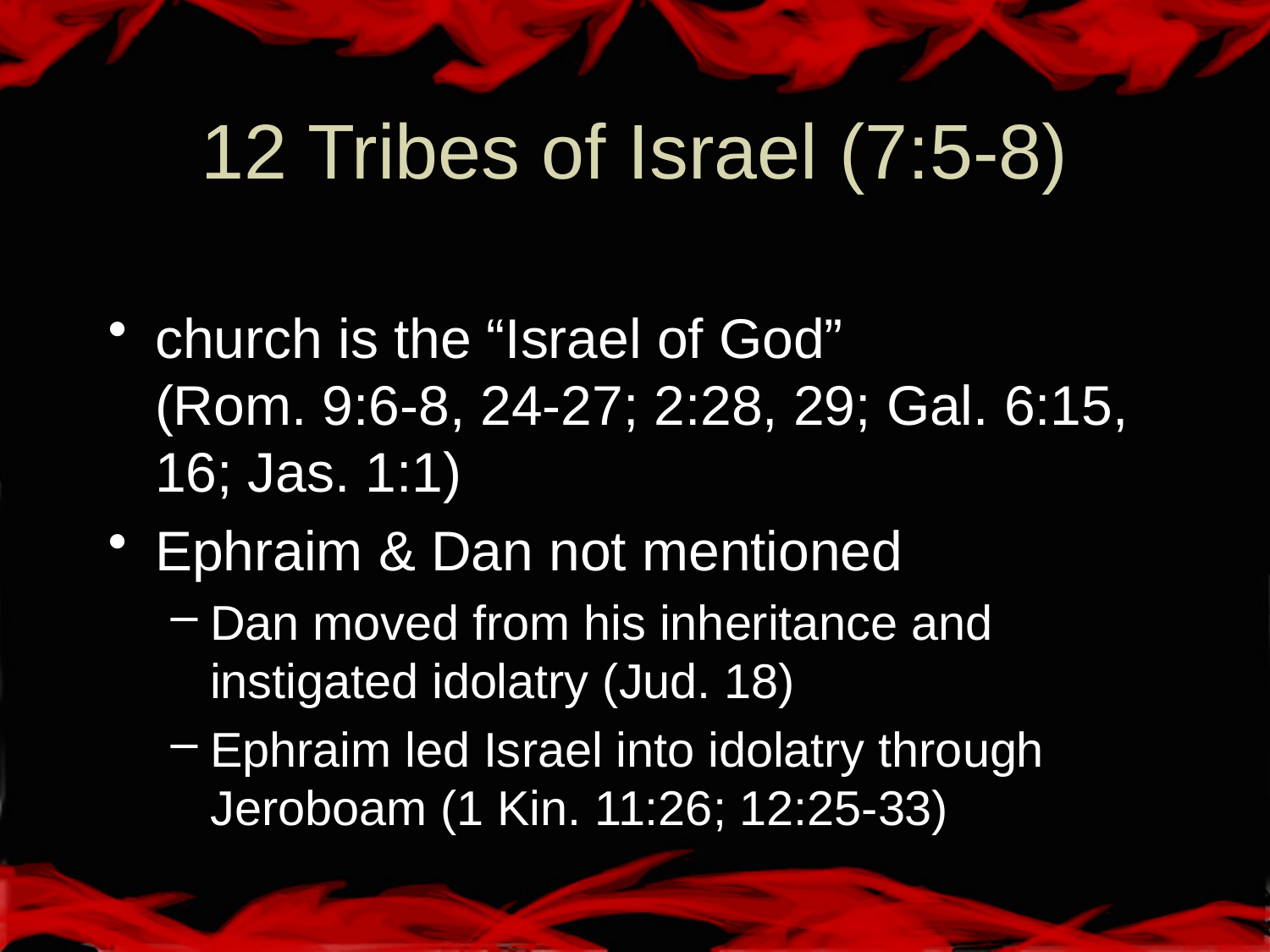

# 12 Tribes of Israel (7:5-8)
church is the “Israel of God”
(Rom. 9:6-8, 24-27; 2:28, 29; Gal. 6:15, 16; Jas. 1:1)
Ephraim & Dan not mentioned
Dan moved from his inheritance and instigated idolatry (Jud. 18)
Ephraim led Israel into idolatry through Jeroboam (1 Kin. 11:26; 12:25-33)